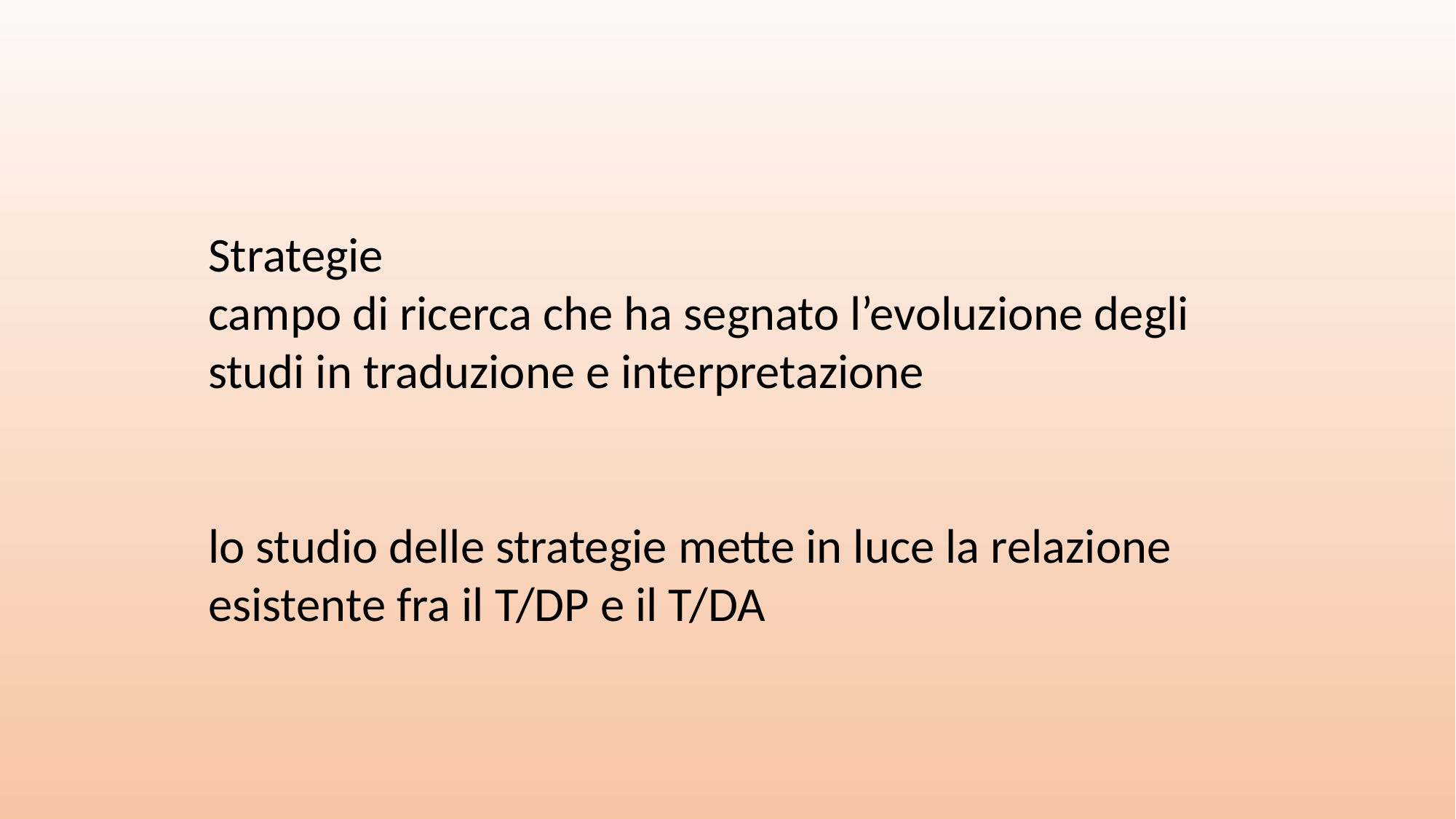

Strategie
campo di ricerca che ha segnato l’evoluzione degli studi in traduzione e interpretazione

lo studio delle strategie mette in luce la relazione  esistente fra il T/DP e il T/DA